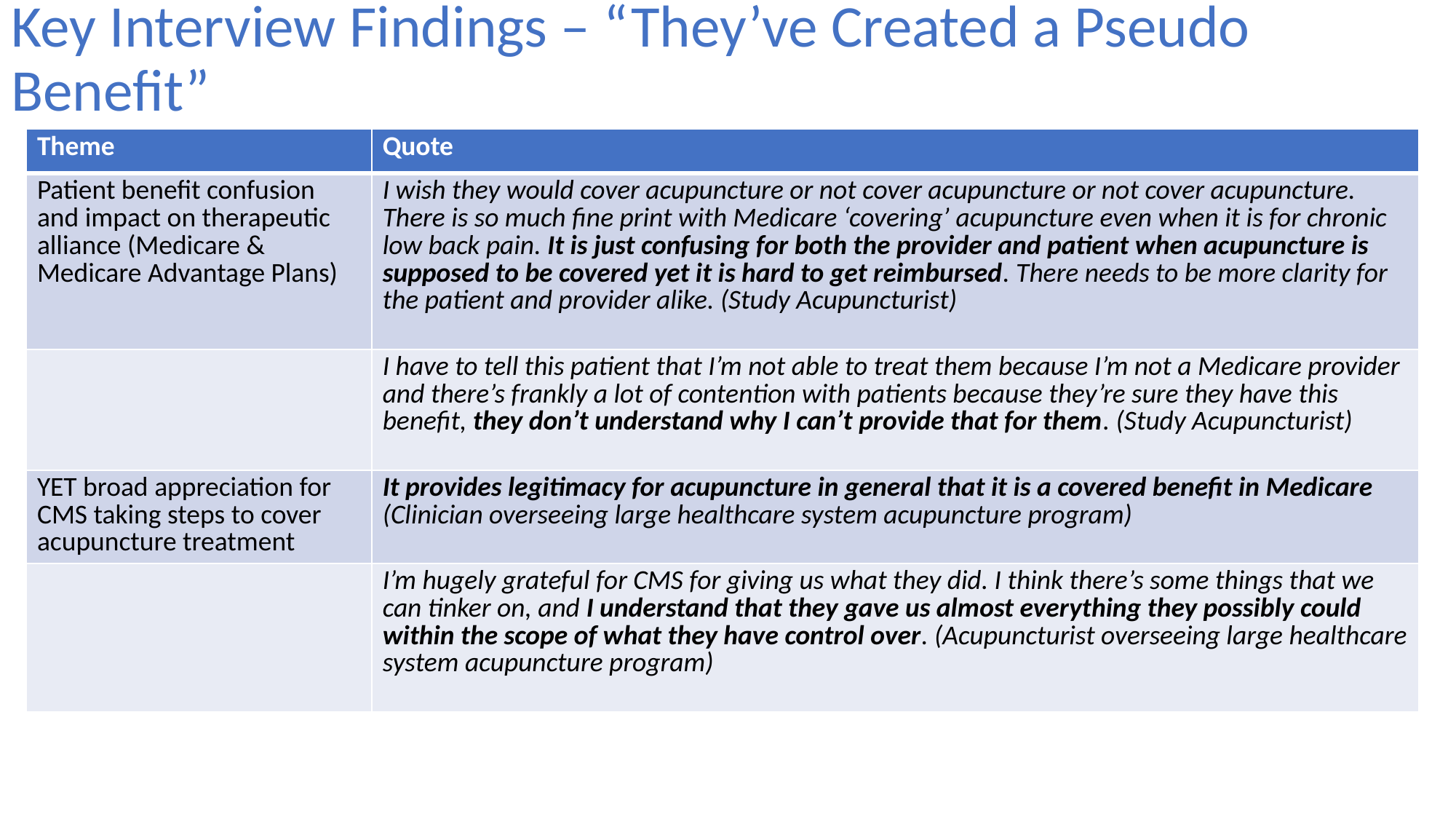

# Key Interview Findings – “They’ve Created a Pseudo Benefit”
| Theme | Quote |
| --- | --- |
| Patient benefit confusion and impact on therapeutic alliance (Medicare & Medicare Advantage Plans) | I wish they would cover acupuncture or not cover acupuncture or not cover acupuncture. There is so much fine print with Medicare ‘covering’ acupuncture even when it is for chronic low back pain. It is just confusing for both the provider and patient when acupuncture is supposed to be covered yet it is hard to get reimbursed. There needs to be more clarity for the patient and provider alike. (Study Acupuncturist) |
|  | I have to tell this patient that I’m not able to treat them because I’m not a Medicare provider and there’s frankly a lot of contention with patients because they’re sure they have this benefit, they don’t understand why I can’t provide that for them. (Study Acupuncturist) |
| YET broad appreciation for CMS taking steps to cover acupuncture treatment | It provides legitimacy for acupuncture in general that it is a covered benefit in Medicare (Clinician overseeing large healthcare system acupuncture program) |
|  | I’m hugely grateful for CMS for giving us what they did. I think there’s some things that we can tinker on, and I understand that they gave us almost everything they possibly could within the scope of what they have control over. (Acupuncturist overseeing large healthcare system acupuncture program) |